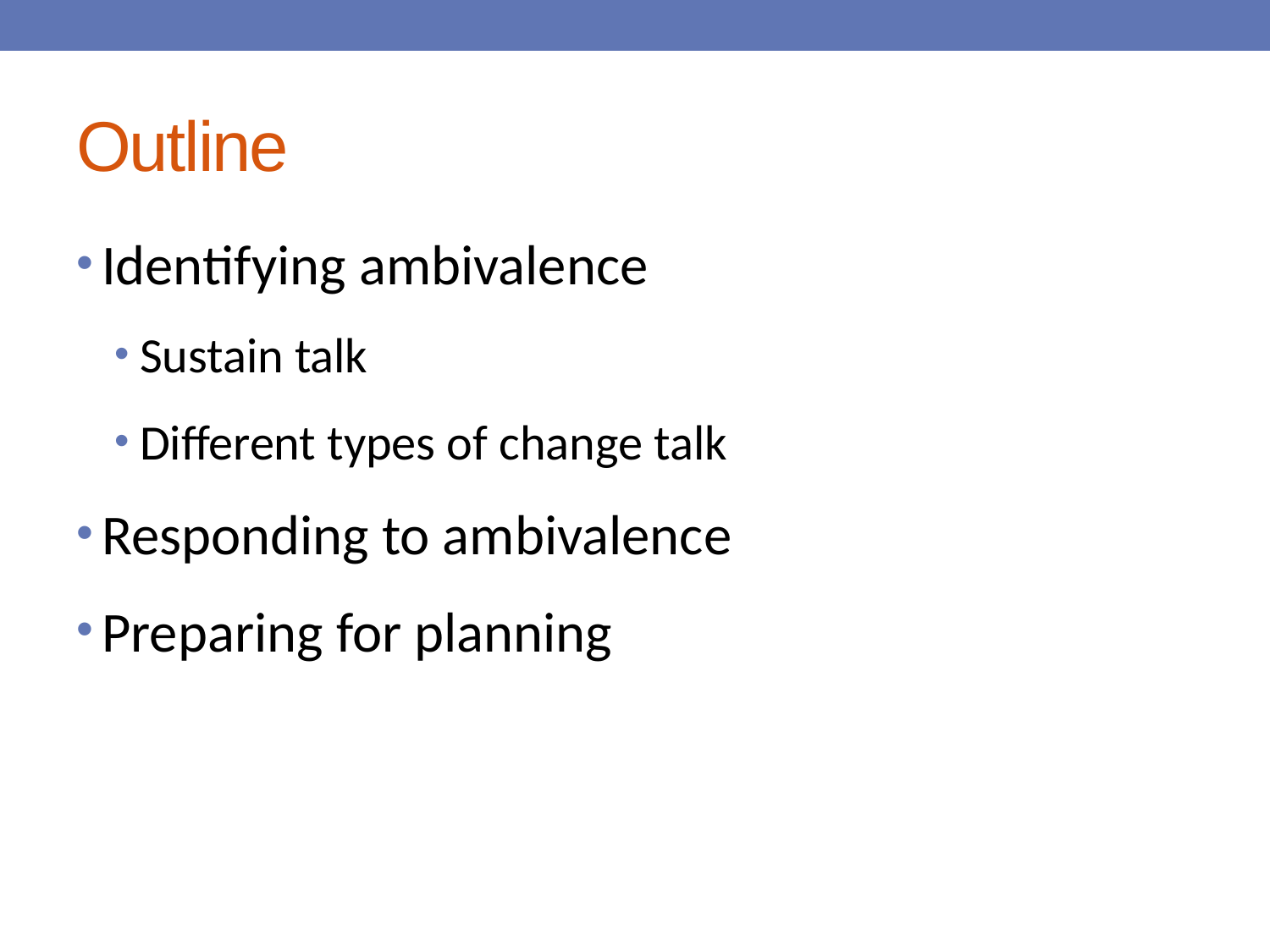

# Outline
Identifying ambivalence
Sustain talk
Different types of change talk
Responding to ambivalence
Preparing for planning